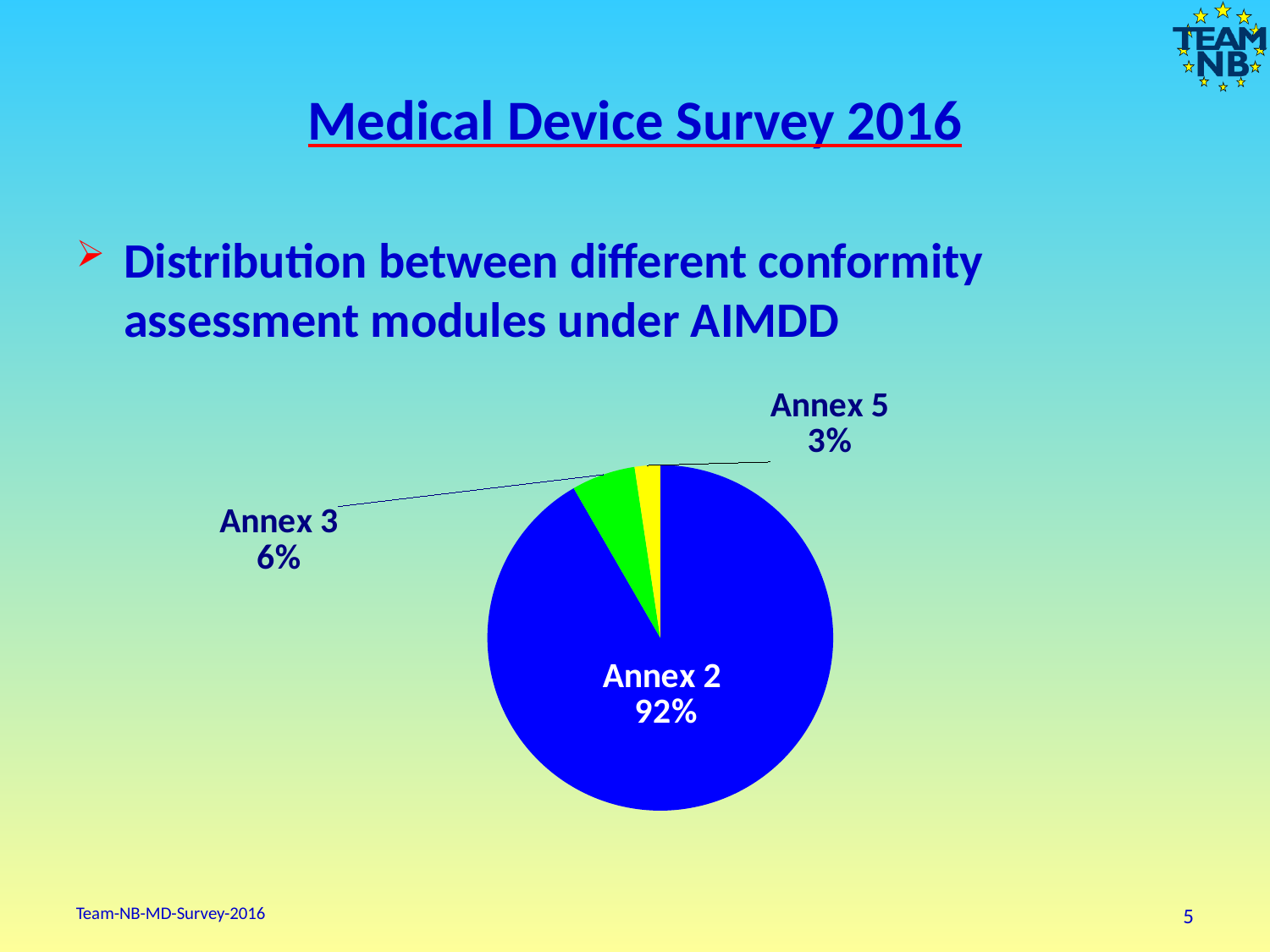

# Medical Device Survey 2016
Distribution between different conformity assessment modules under AIMDD

### Chart

| Category |  -    |
|---|---|
| Annex 2  | 21.952380952380953 |
| Annex 3 | 1.4285714285714286 |
| Annex 4 | 0.0 |
| Annex 5 | 0.5714285714285714 |
Team-NB-MD-Survey-2016
5